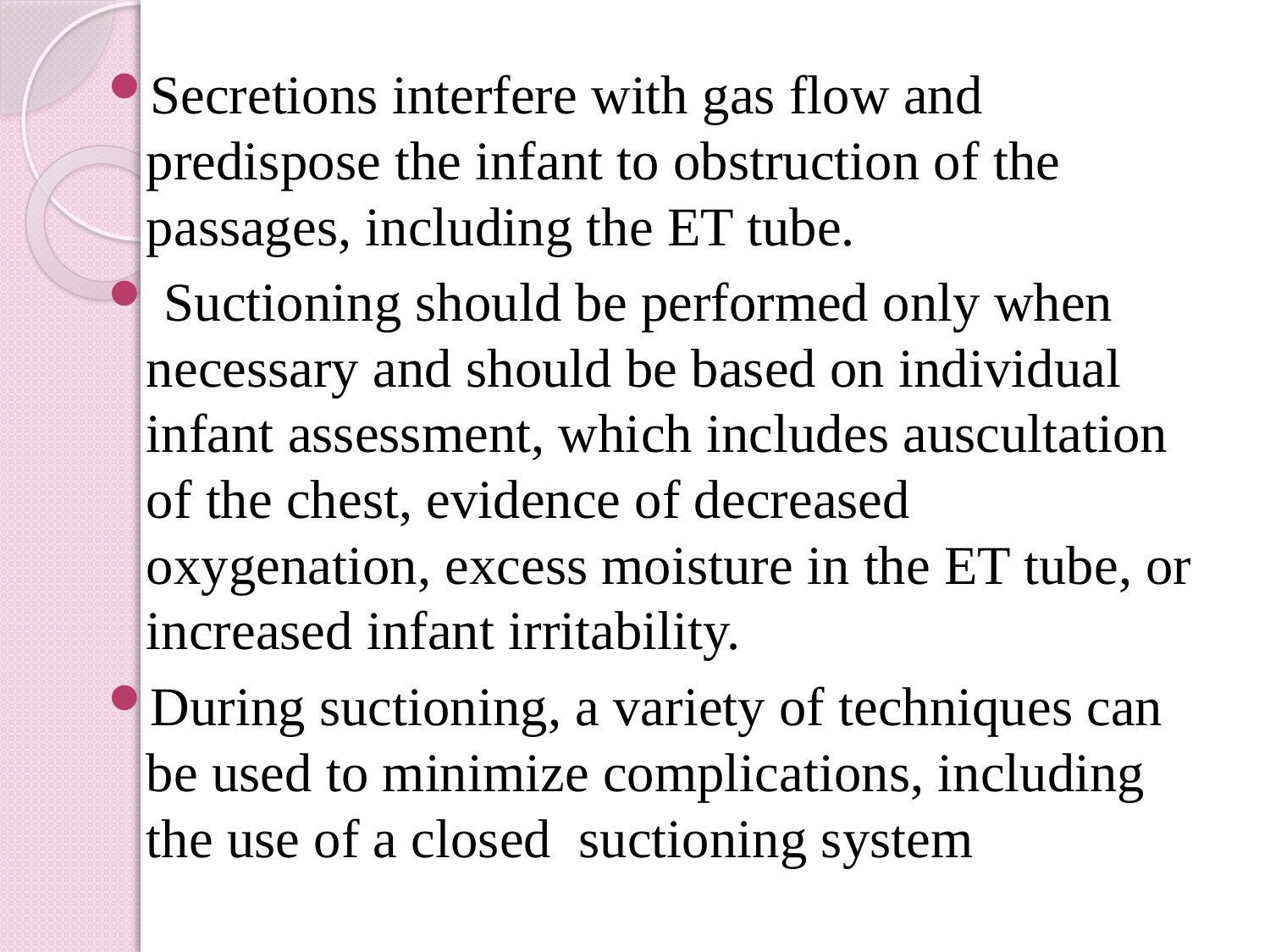

Secretions interfere with gas flow and predispose the infant to obstruction of the passages, including the ET tube.
 Suctioning should be performed only when necessary and should be based on individual infant assessment, which includes auscultation of the chest, evidence of decreased oxygenation, excess moisture in the ET tube, or increased infant irritability.
During suctioning, a variety of techniques can be used to minimize complications, including the use of a closed  suctioning system